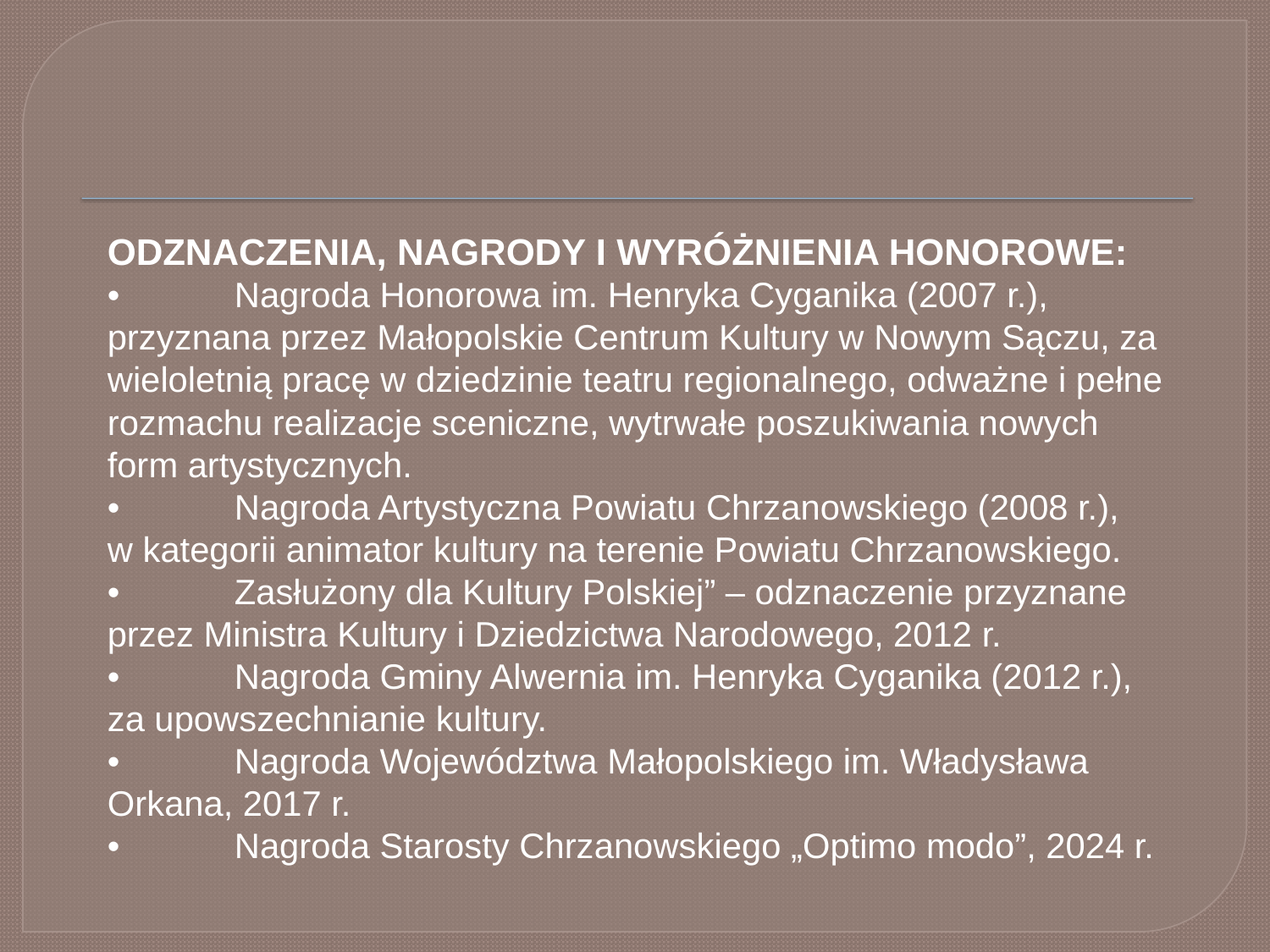

#
ODZNACZENIA, NAGRODY I WYRÓŻNIENIA HONOROWE:
•	Nagroda Honorowa im. Henryka Cyganika (2007 r.), przyznana przez Małopolskie Centrum Kultury w Nowym Sączu, za wieloletnią pracę w dziedzinie teatru regionalnego, odważne i pełne rozmachu realizacje sceniczne, wytrwałe poszukiwania nowych form artystycznych.
•	Nagroda Artystyczna Powiatu Chrzanowskiego (2008 r.),
w kategorii animator kultury na terenie Powiatu Chrzanowskiego.
•	Zasłużony dla Kultury Polskiej” – odznaczenie przyznane przez Ministra Kultury i Dziedzictwa Narodowego, 2012 r.
•	Nagroda Gminy Alwernia im. Henryka Cyganika (2012 r.), za upowszechnianie kultury.
•	Nagroda Województwa Małopolskiego im. Władysława Orkana, 2017 r.
•	Nagroda Starosty Chrzanowskiego „Optimo modo”, 2024 r.